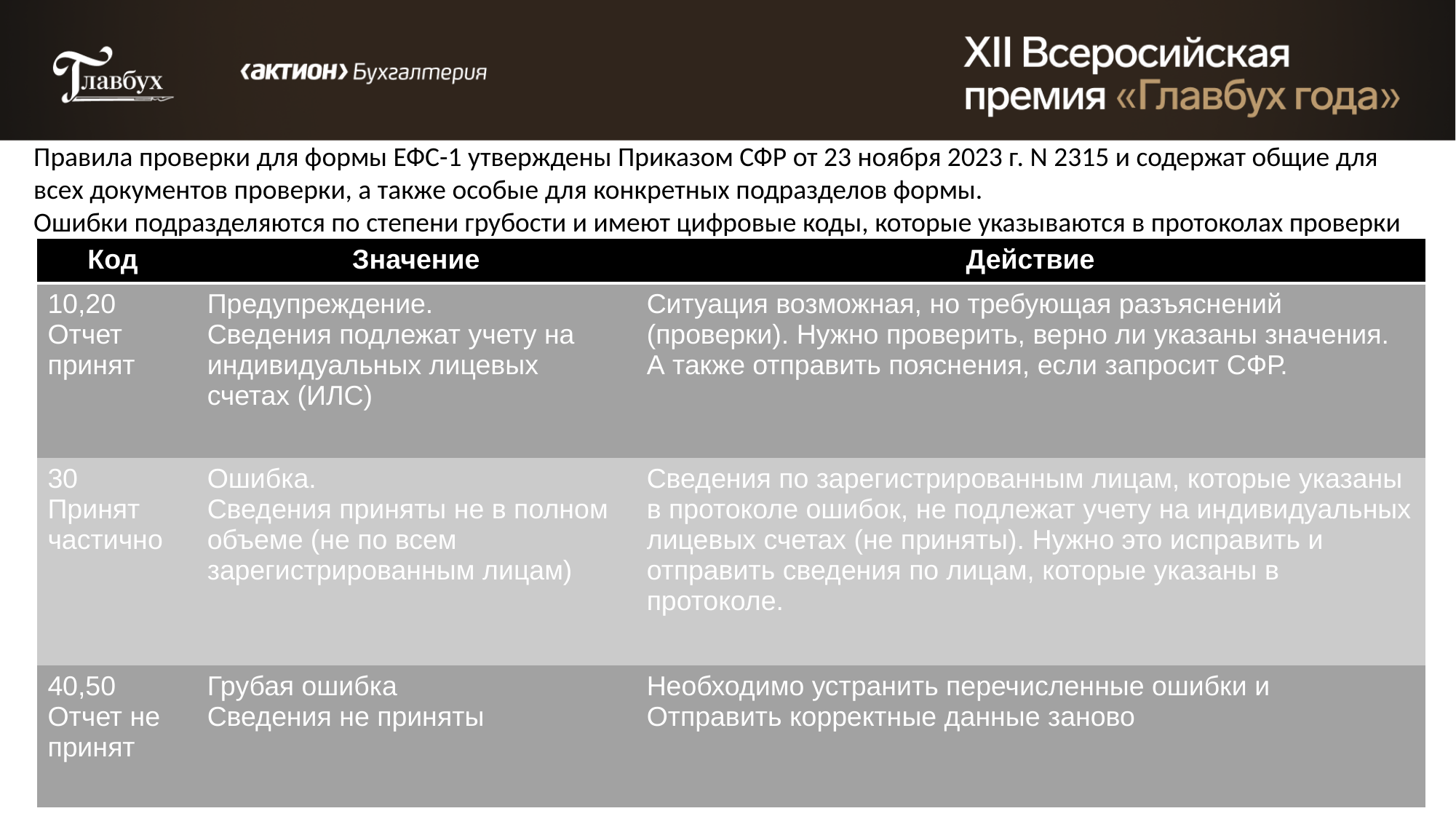

Правила проверки для формы ЕФС-1 утверждены Приказом СФР от 23 ноября 2023 г. N 2315 и содержат общие для всех документов проверки, а также особые для конкретных подразделов формы.
Ошибки подразделяются по степени грубости и имеют цифровые коды, которые указываются в протоколах проверки
| Код | Значение | Действие |
| --- | --- | --- |
| 10,20 Отчет принят | Предупреждение. Сведения подлежат учету на индивидуальных лицевых счетах (ИЛС) | Ситуация возможная, но требующая разъяснений (проверки). Нужно проверить, верно ли указаны значения. А также отправить пояснения, если запросит СФР. |
| 30 Принят частично | Ошибка. Сведения приняты не в полном объеме (не по всем зарегистрированным лицам) | Сведения по зарегистрированным лицам, которые указаны в протоколе ошибок, не подлежат учету на индивидуальных лицевых счетах (не приняты). Нужно это исправить и отправить сведения по лицам, которые указаны в протоколе. |
| 40,50 Отчет не принят | Грубая ошибка Сведения не приняты | Необходимо устранить перечисленные ошибки и Отправить корректные данные заново |